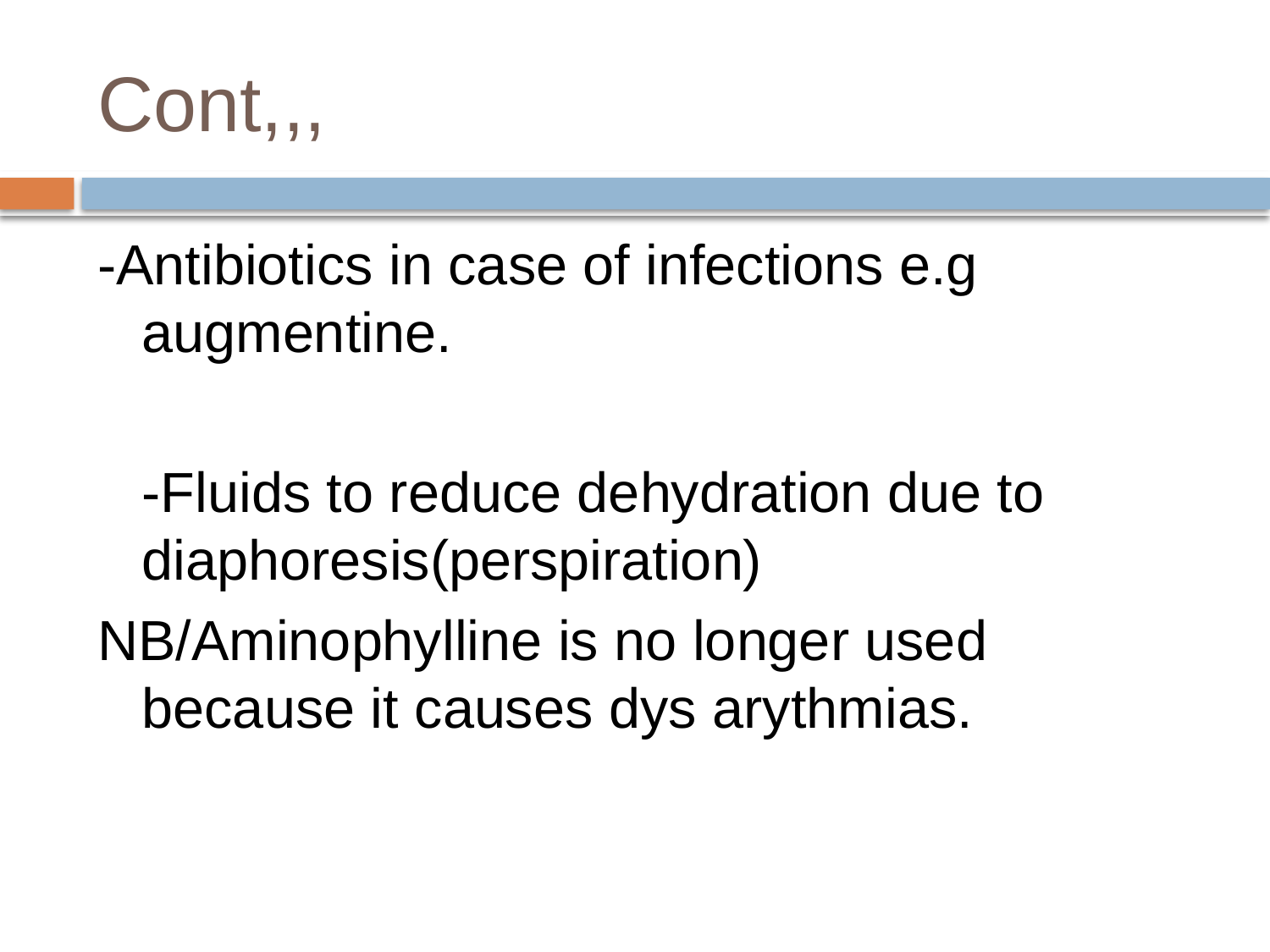

# Cont,,,
-Antibiotics in case of infections e.g augmentine.

	-Fluids to reduce dehydration due to diaphoresis(perspiration)
NB/Aminophylline is no longer used because it causes dys arythmias.